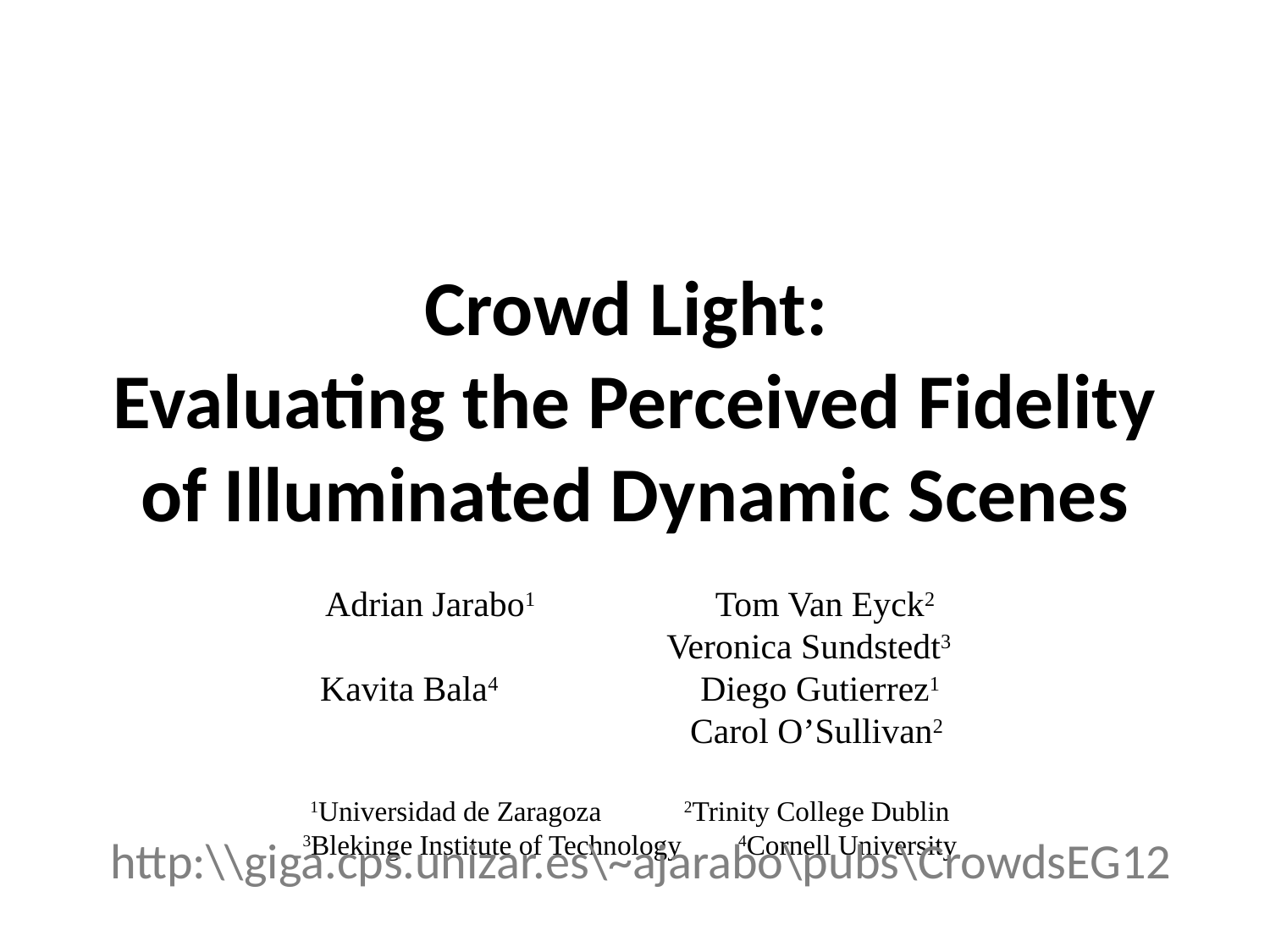

# Crowd Light: Evaluating the Perceived Fidelity of Illuminated Dynamic Scenes
Adrian Jarabo1	Tom Van Eyck2	Veronica Sundstedt3
Kavita Bala4	Diego Gutierrez1	Carol O’Sullivan2

1Universidad de Zaragoza	  2Trinity College Dublin
3Blekinge Institute of Technology	        4Cornell University

http:\\giga.cps.unizar.es\~ajarabo\pubs\CrowdsEG12